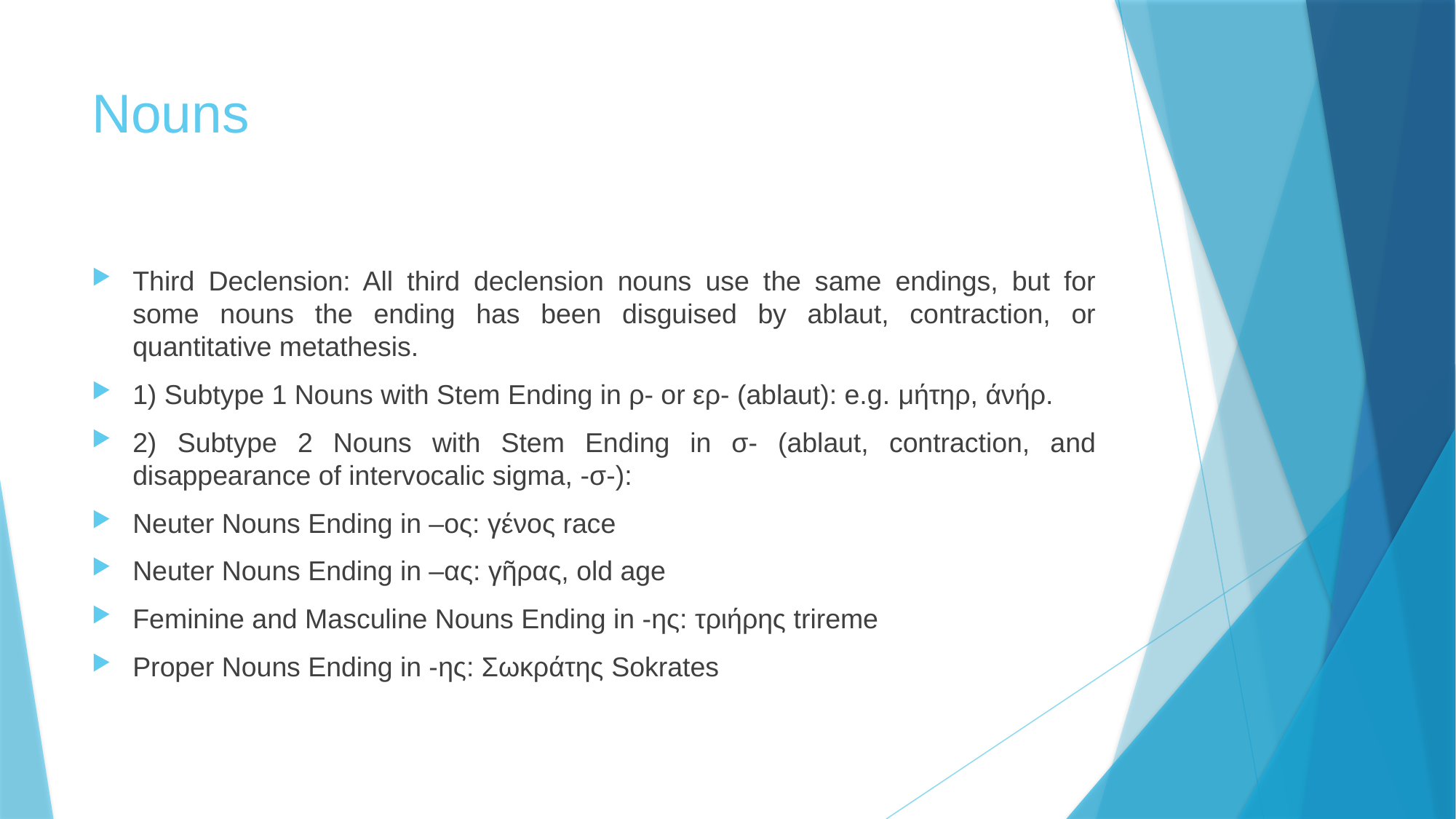

# Nouns
Third Declension: All third declension nouns use the same endings, but for some nouns the ending has been disguised by ablaut, contraction, or quantitative metathesis.
1) Subtype 1 Nouns with Stem Ending in ρ- or ερ- (ablaut): e.g. μήτηρ, άνήρ.
2) Subtype 2 Nouns with Stem Ending in σ- (ablaut, contraction, and disappearance of intervocalic sigma, -σ-):
Neuter Nouns Ending in –ος: γένος race
Neuter Nouns Ending in –ας: γῆρας, old age
Feminine and Masculine Nouns Ending in -ης: τριήρης trireme
Proper Nouns Ending in -ης: Σωκράτης Sokrates